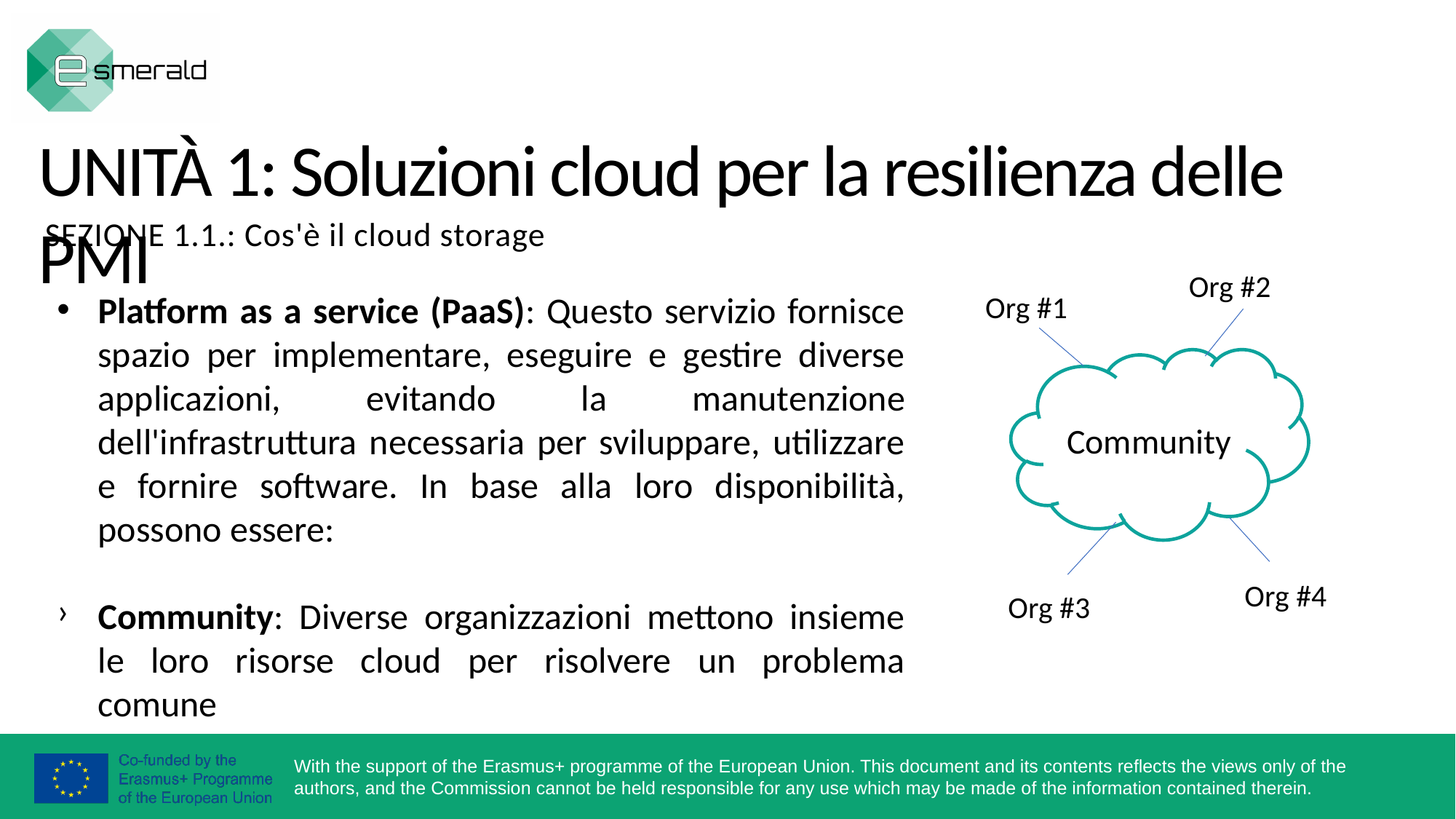

UNITÀ 1: Soluzioni cloud per la resilienza delle PMI

SEZIONE 1.1.: Cos'è il cloud storage

Org #2
Platform as a service (PaaS): Questo servizio fornisce spazio per implementare, eseguire e gestire diverse applicazioni, evitando la manutenzione dell'infrastruttura necessaria per sviluppare, utilizzare e fornire software. In base alla loro disponibilità, possono essere:

Community: Diverse organizzazioni mettono insieme le loro risorse cloud per risolvere un problema comune

Org #1
Community
Org #4
Org #3